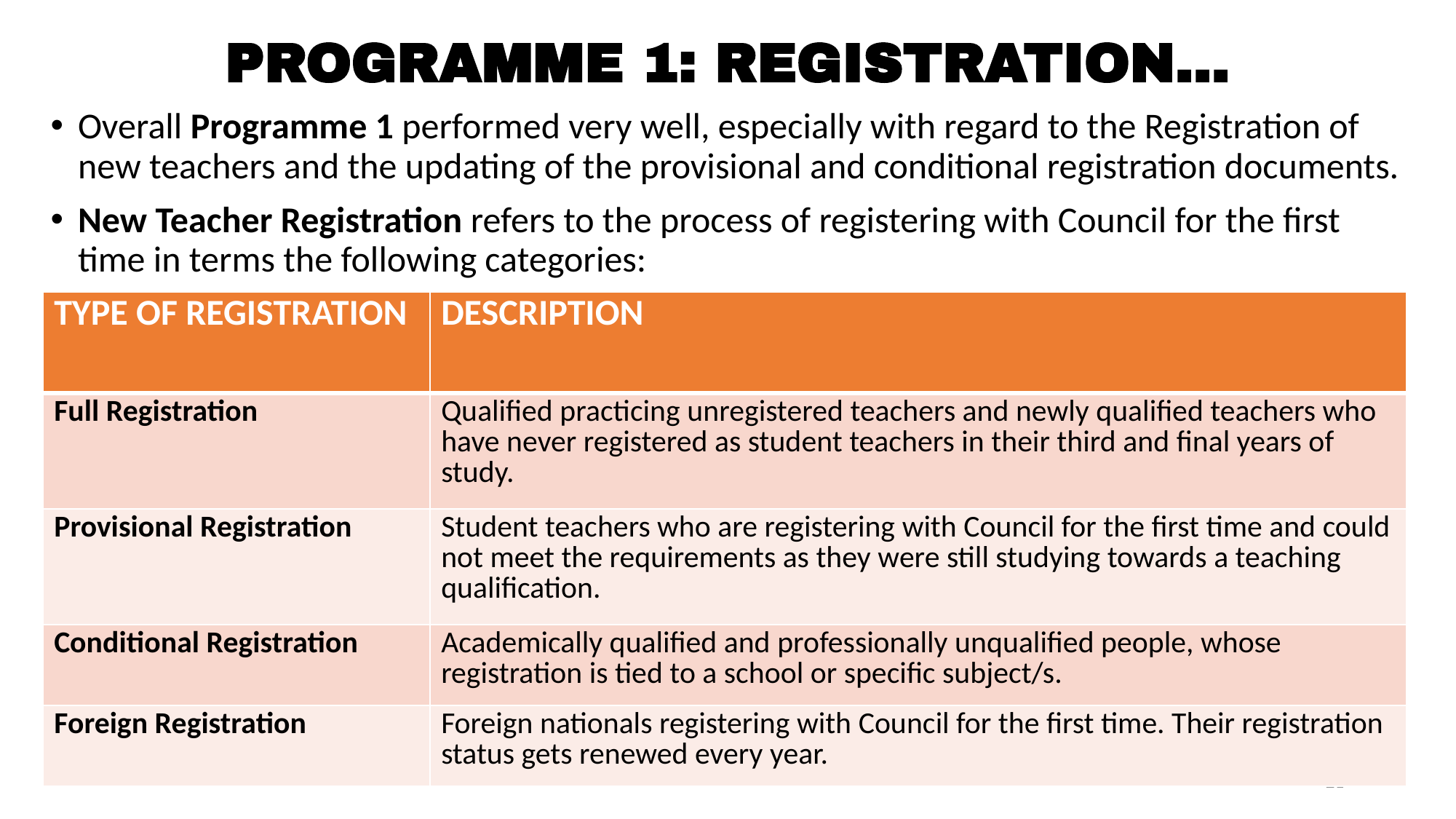

# PROGRAMME 1: REGISTRATION…
Overall Programme 1 performed very well, especially with regard to the Registration of new teachers and the updating of the provisional and conditional registration documents.
New Teacher Registration refers to the process of registering with Council for the first time in terms the following categories:

| TYPE OF REGISTRATION | DESCRIPTION |
| --- | --- |
| Full Registration | Qualified practicing unregistered teachers and newly qualified teachers who have never registered as student teachers in their third and final years of study. |
| Provisional Registration | Student teachers who are registering with Council for the first time and could not meet the requirements as they were still studying towards a teaching qualification. |
| Conditional Registration | Academically qualified and professionally unqualified people, whose registration is tied to a school or specific subject/s. |
| Foreign Registration | Foreign nationals registering with Council for the first time. Their registration status gets renewed every year. |
21